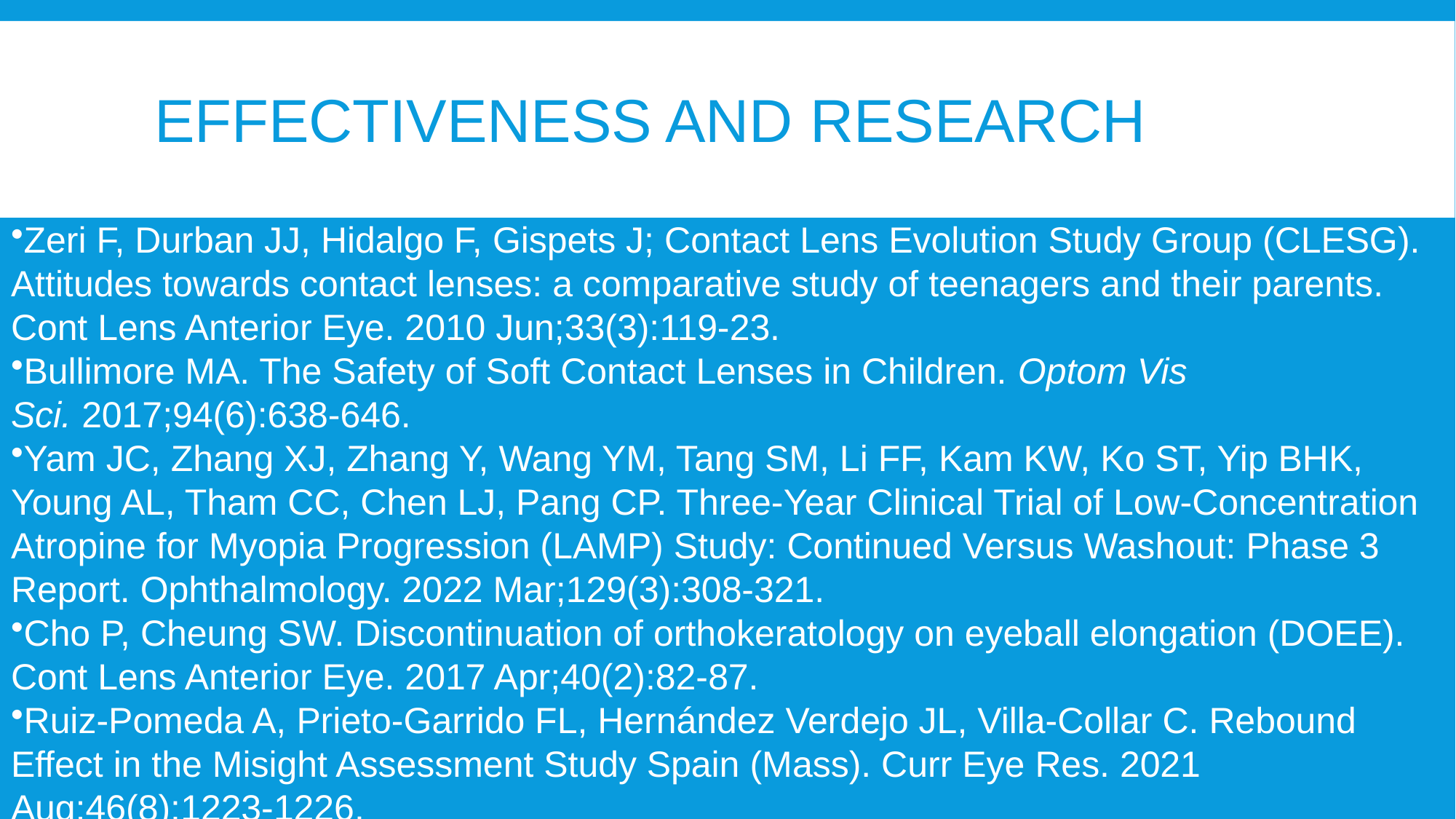

# Effectiveness and research

Zeri F, Durban JJ, Hidalgo F, Gispets J; Contact Lens Evolution Study Group (CLESG). Attitudes towards contact lenses: a comparative study of teenagers and their parents. Cont Lens Anterior Eye. 2010 Jun;33(3):119-23.
Bullimore MA. The Safety of Soft Contact Lenses in Children. Optom Vis Sci. 2017;94(6):638-646.
Yam JC, Zhang XJ, Zhang Y, Wang YM, Tang SM, Li FF, Kam KW, Ko ST, Yip BHK, Young AL, Tham CC, Chen LJ, Pang CP. Three-Year Clinical Trial of Low-Concentration Atropine for Myopia Progression (LAMP) Study: Continued Versus Washout: Phase 3 Report. Ophthalmology. 2022 Mar;129(3):308-321.
Cho P, Cheung SW. Discontinuation of orthokeratology on eyeball elongation (DOEE). Cont Lens Anterior Eye. 2017 Apr;40(2):82-87.
Ruiz-Pomeda A, Prieto-Garrido FL, Hernández Verdejo JL, Villa-Collar C. Rebound Effect in the Misight Assessment Study Spain (Mass). Curr Eye Res. 2021 Aug;46(8):1223-1226.